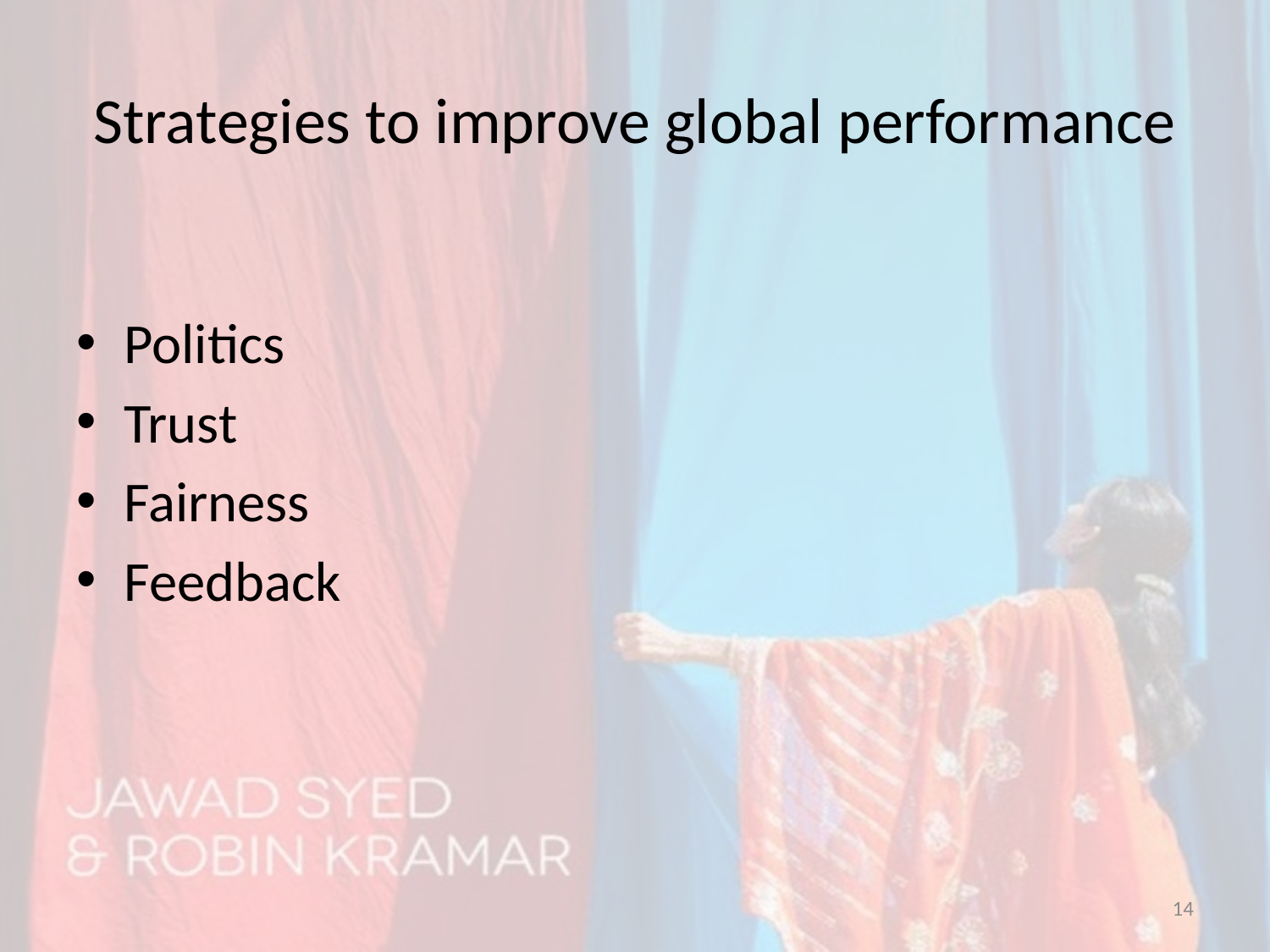

# Strategies to improve global performance

Politics
Trust
Fairness
Feedback

14